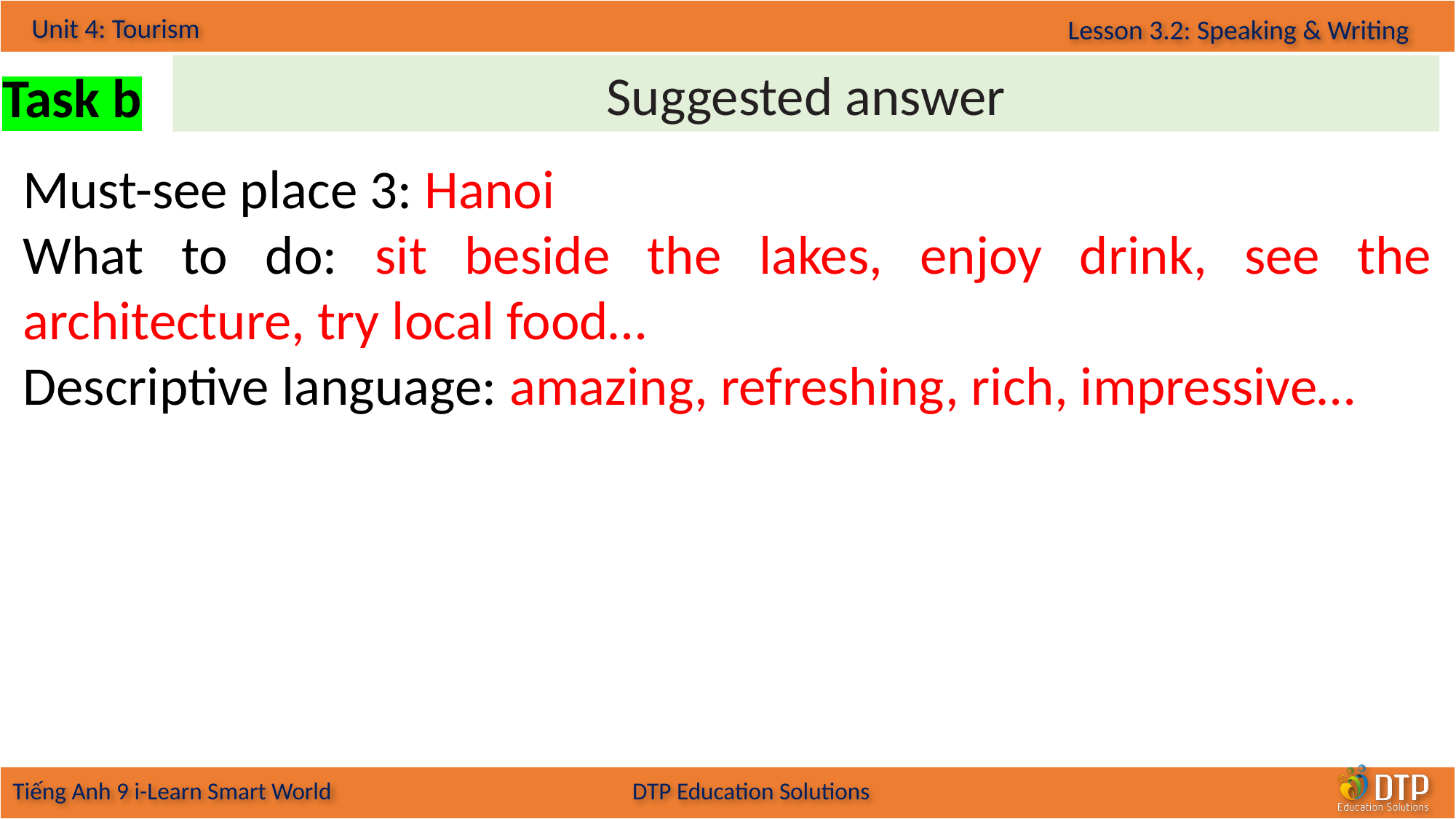

Suggested answer
Task b
Must-see place 3: Hanoi
What to do: sit beside the lakes, enjoy drink, see the architecture, try local food…
Descriptive language: amazing, refreshing, rich, impressive…